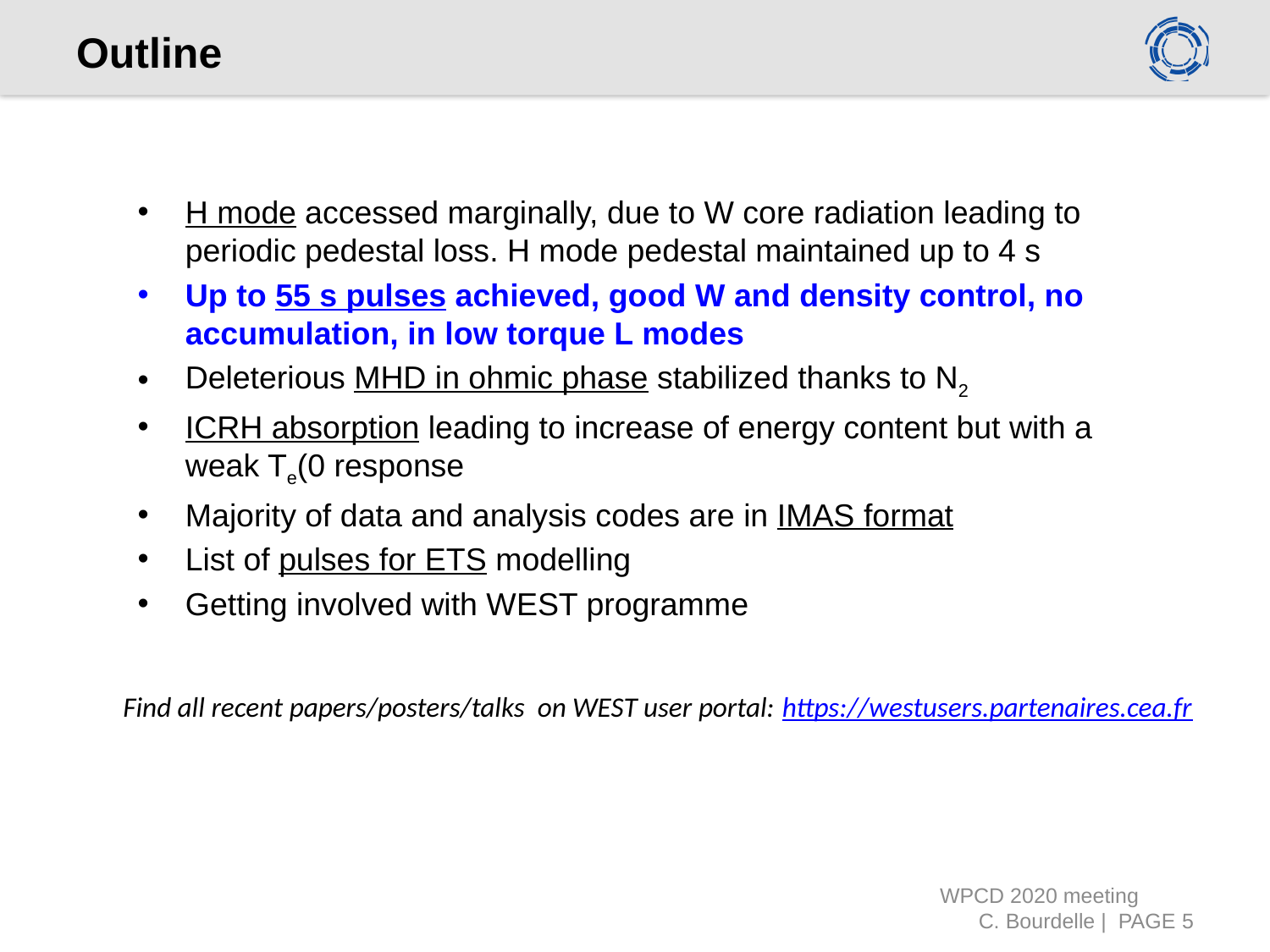

# Outline
H mode accessed marginally, due to W core radiation leading to periodic pedestal loss. H mode pedestal maintained up to 4 s
Up to 55 s pulses achieved, good W and density control, no accumulation, in low torque L modes
Deleterious MHD in ohmic phase stabilized thanks to N2
ICRH absorption leading to increase of energy content but with a weak Te(0 response
Majority of data and analysis codes are in IMAS format
List of pulses for ETS modelling
Getting involved with WEST programme

Find all recent papers/posters/talks  on WEST user portal: https://westusers.partenaires.cea.fr
WPCD 2020 meeting	C. Bourdelle |  PAGE 5